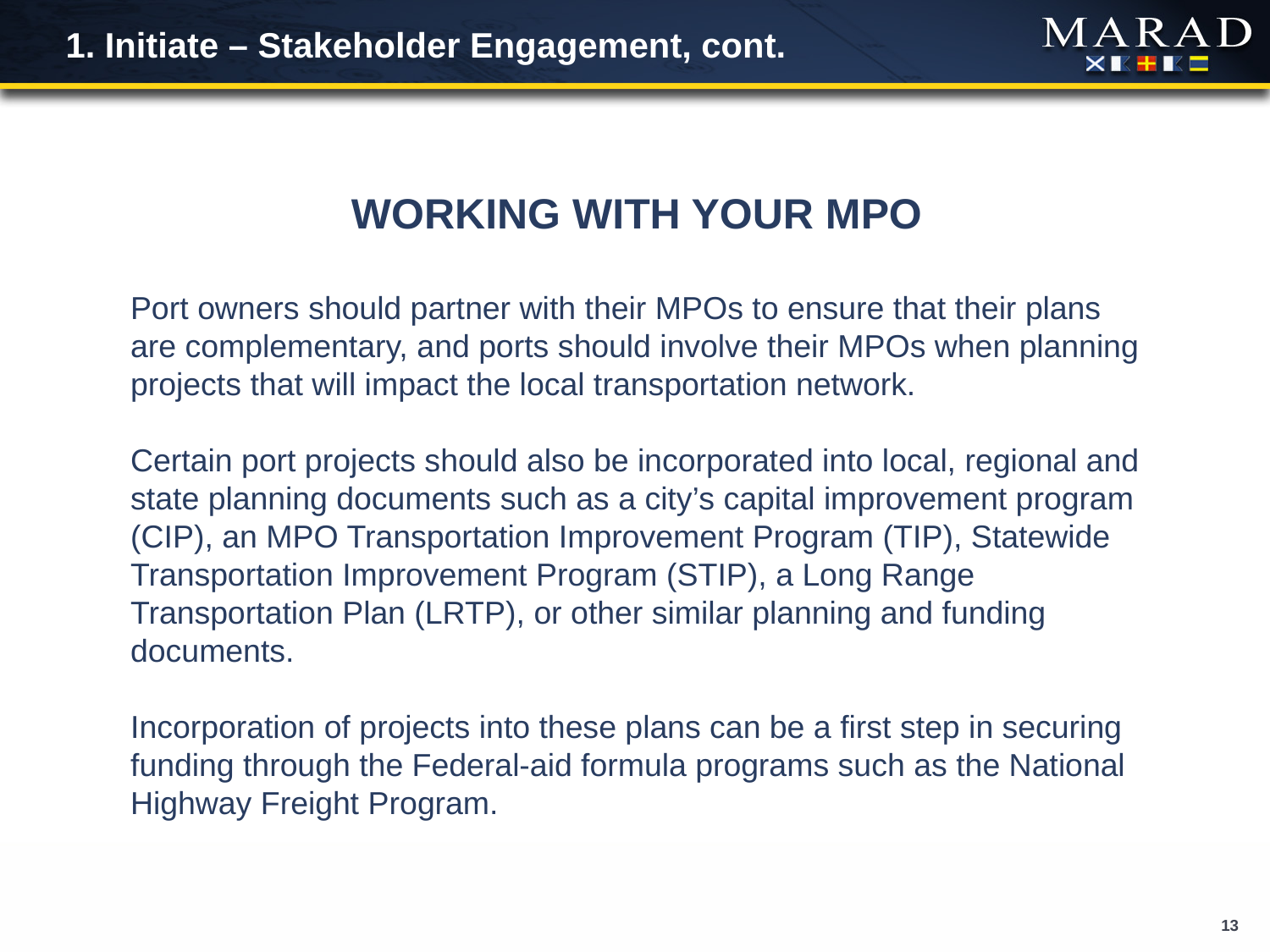

# 1. Initiate – Stakeholder Engagement, cont.
WORKING WITH YOUR MPO

Port owners should partner with their MPOs to ensure that their plans are complementary, and ports should involve their MPOs when planning projects that will impact the local transportation network.

Certain port projects should also be incorporated into local, regional and state planning documents such as a city’s capital improvement program (CIP), an MPO Transportation Improvement Program (TIP), Statewide Transportation Improvement Program (STIP), a Long Range Transportation Plan (LRTP), or other similar planning and funding documents.

Incorporation of projects into these plans can be a first step in securing funding through the Federal-aid formula programs such as the National Highway Freight Program.
13